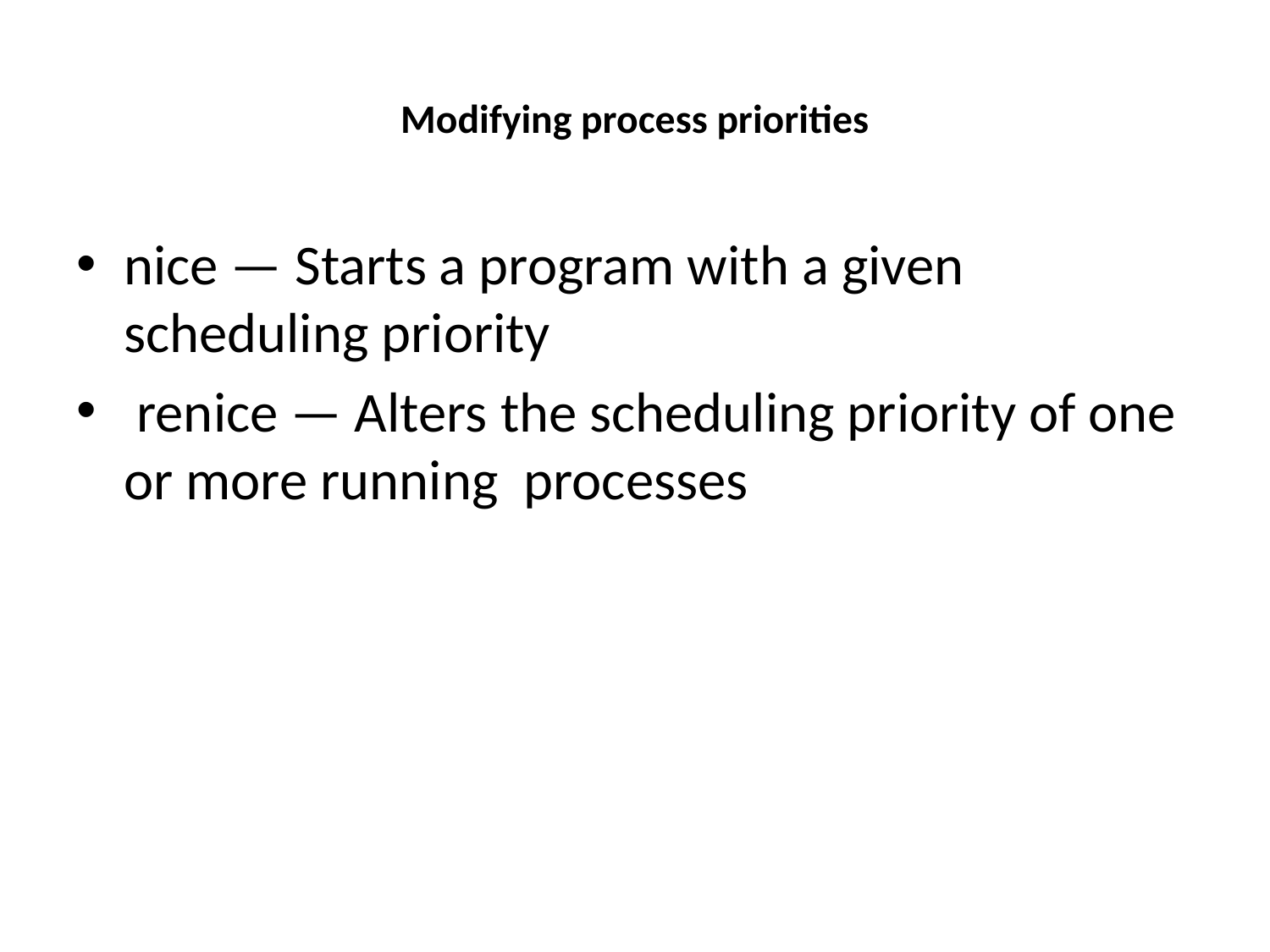

# Modifying process priorities
nice — Starts a program with a given scheduling priority
 renice — Alters the scheduling priority of one or more running  processes